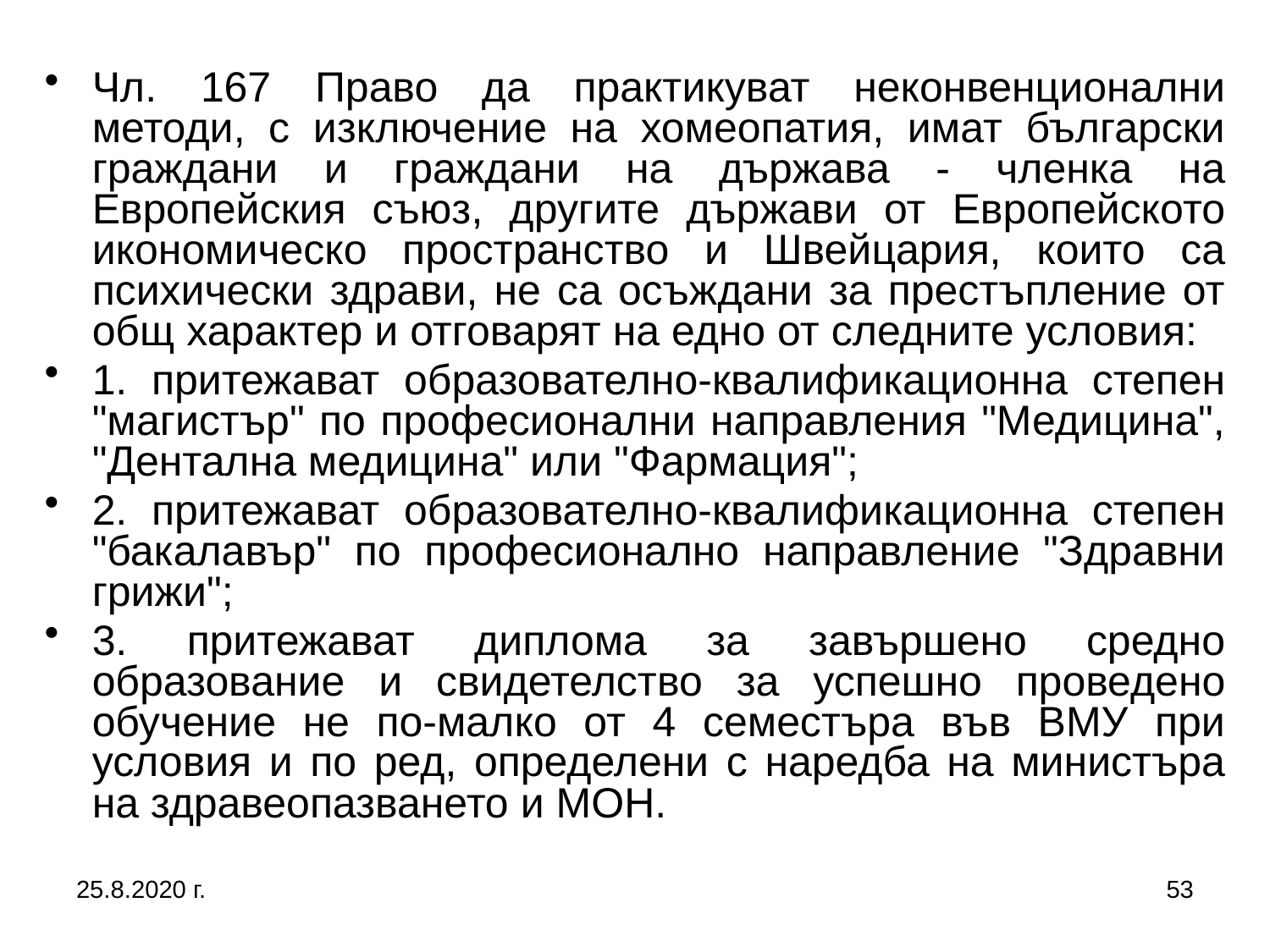

Чл. 167 Право да практикуват неконвенционални методи, с изключение на хомеопатия, имат български граждани и граждани на държава - членка на Европейския съюз, другите държави от Европейското икономическо пространство и Швейцария, които са психически здрави, не са осъждани за престъпление от общ характер и отговарят на едно от следните условия:
1. притежават образователно-квалификационна степен "магистър" по професионални направления "Медицина", "Дентална медицина" или "Фармация";
2. притежават образователно-квалификационна степен "бакалавър" по професионално направление "Здравни грижи";
3. притежават диплома за завършено средно образование и свидетелство за успешно проведено обучение не по-малко от 4 семестъра във ВМУ при условия и по ред, определени с наредба на министъра на здравеопазването и МОН.
25.8.2020 г.
53